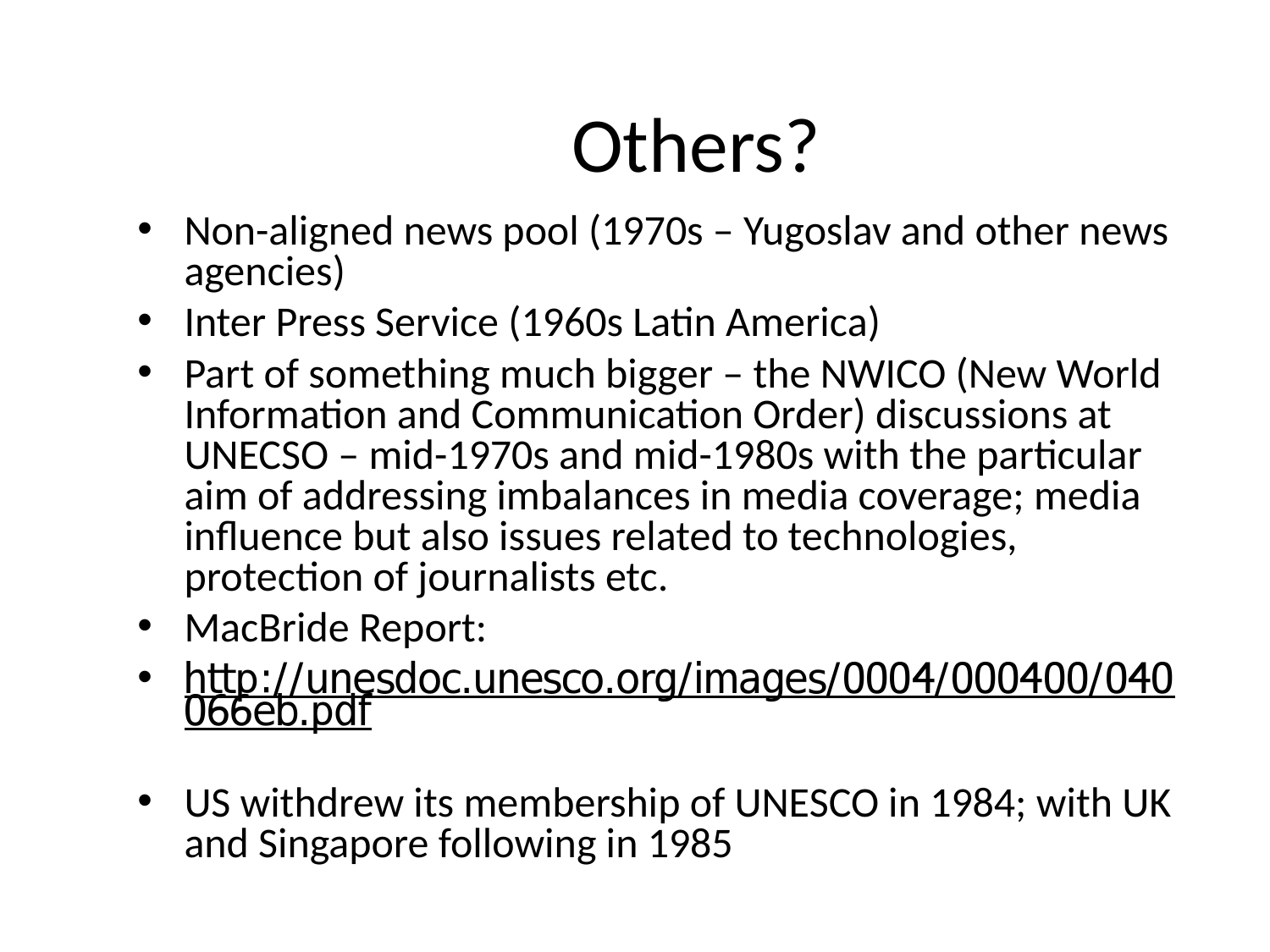

Others?
Non-aligned news pool (1970s – Yugoslav and other news agencies)
Inter Press Service (1960s Latin America)
Part of something much bigger – the NWICO (New World Information and Communication Order) discussions at UNECSO – mid-1970s and mid-1980s with the particular aim of addressing imbalances in media coverage; media influence but also issues related to technologies, protection of journalists etc.
MacBride Report:
http://unesdoc.unesco.org/images/0004/000400/040066eb.pdf
US withdrew its membership of UNESCO in 1984; with UK and Singapore following in 1985